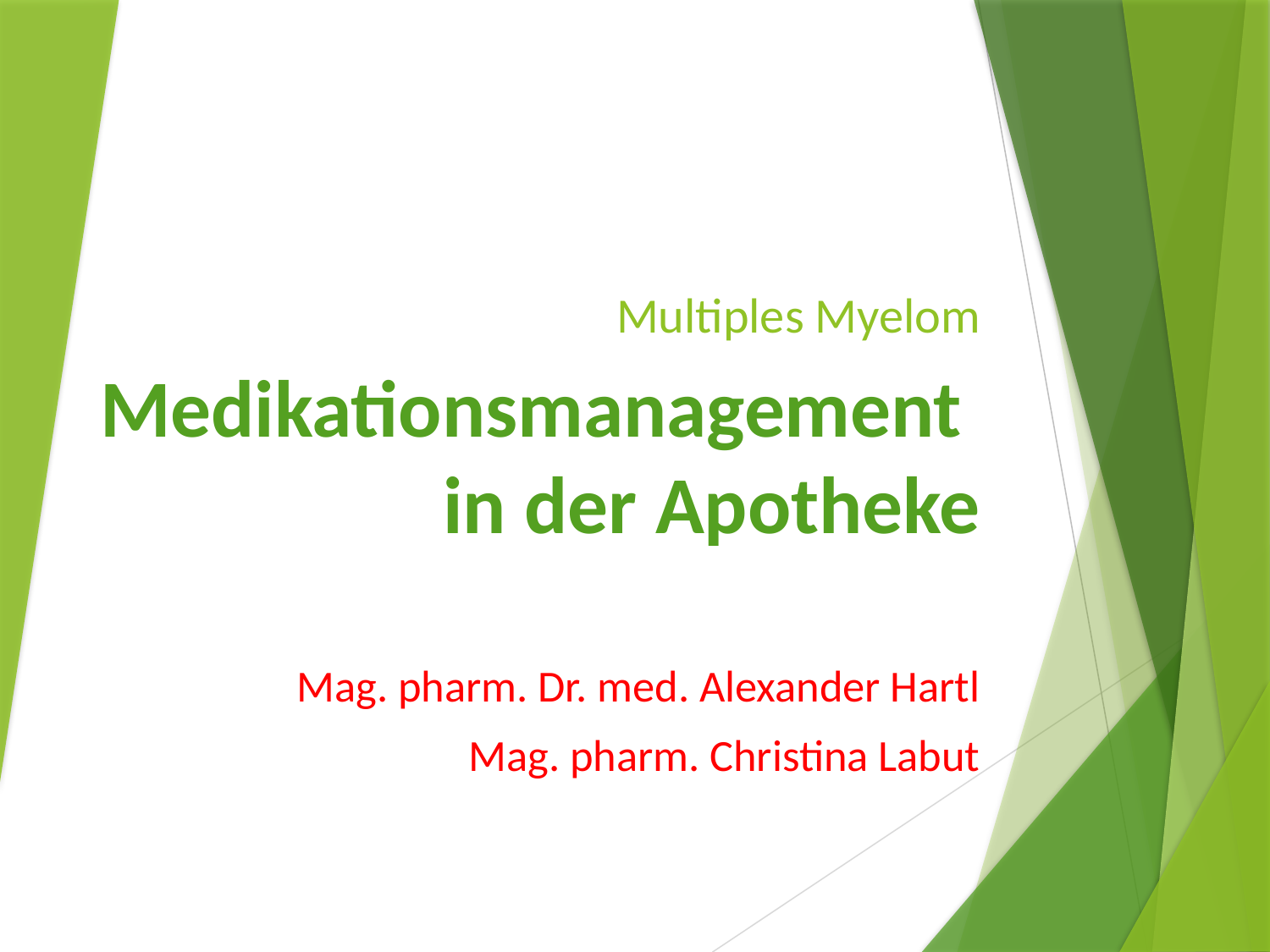

# Multiples Myelom
Medikationsmanagement
in der Apotheke

Mag. pharm. Dr. med. Alexander Hartl
Mag. pharm. Christina Labut